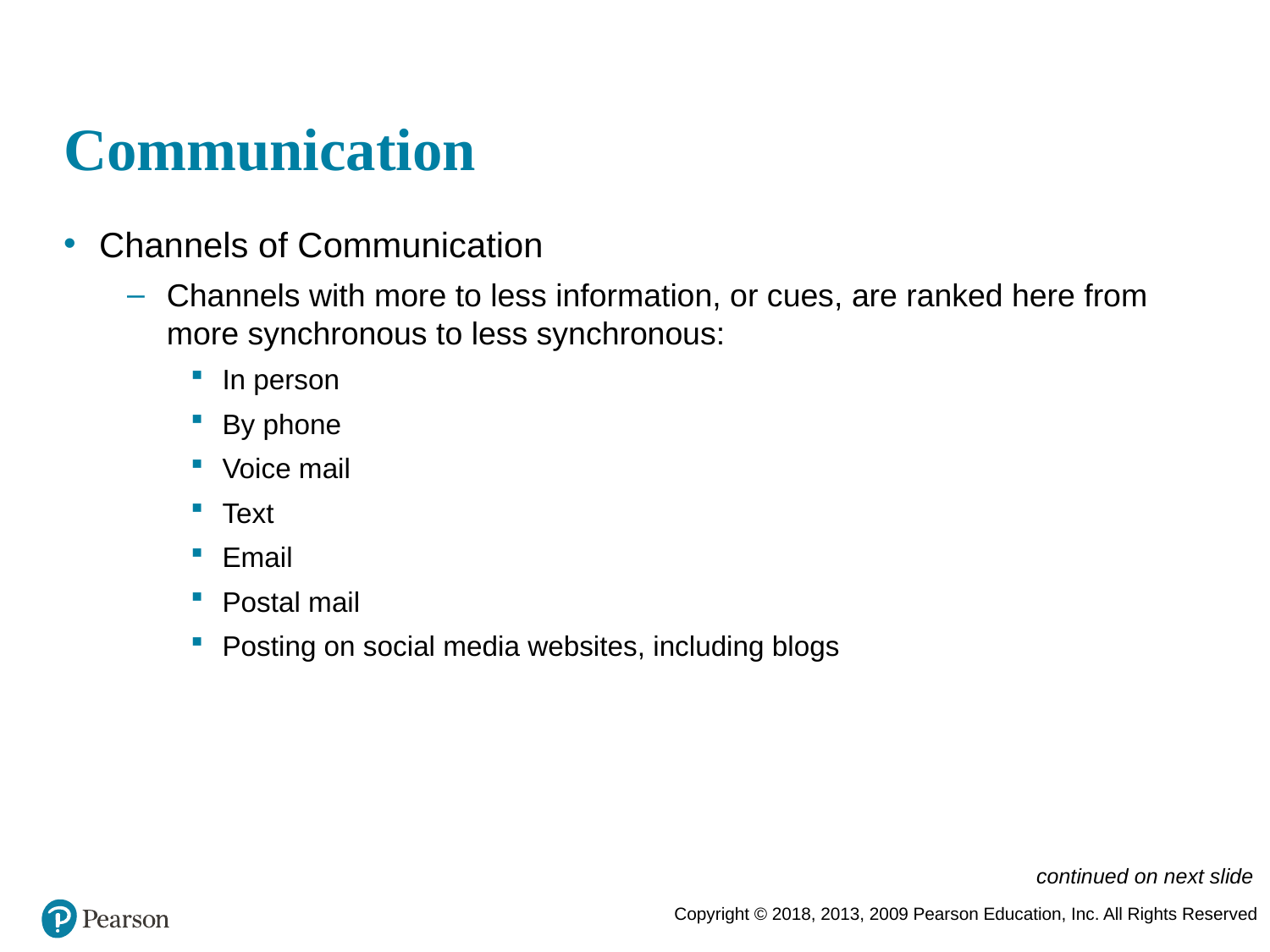

# Communication
Channels of Communication
Channels with more to less information, or cues, are ranked here from more synchronous to less synchronous:
In person
By phone
Voice mail
Text
Email
Postal mail
Posting on social media websites, including blogs
continued on next slide